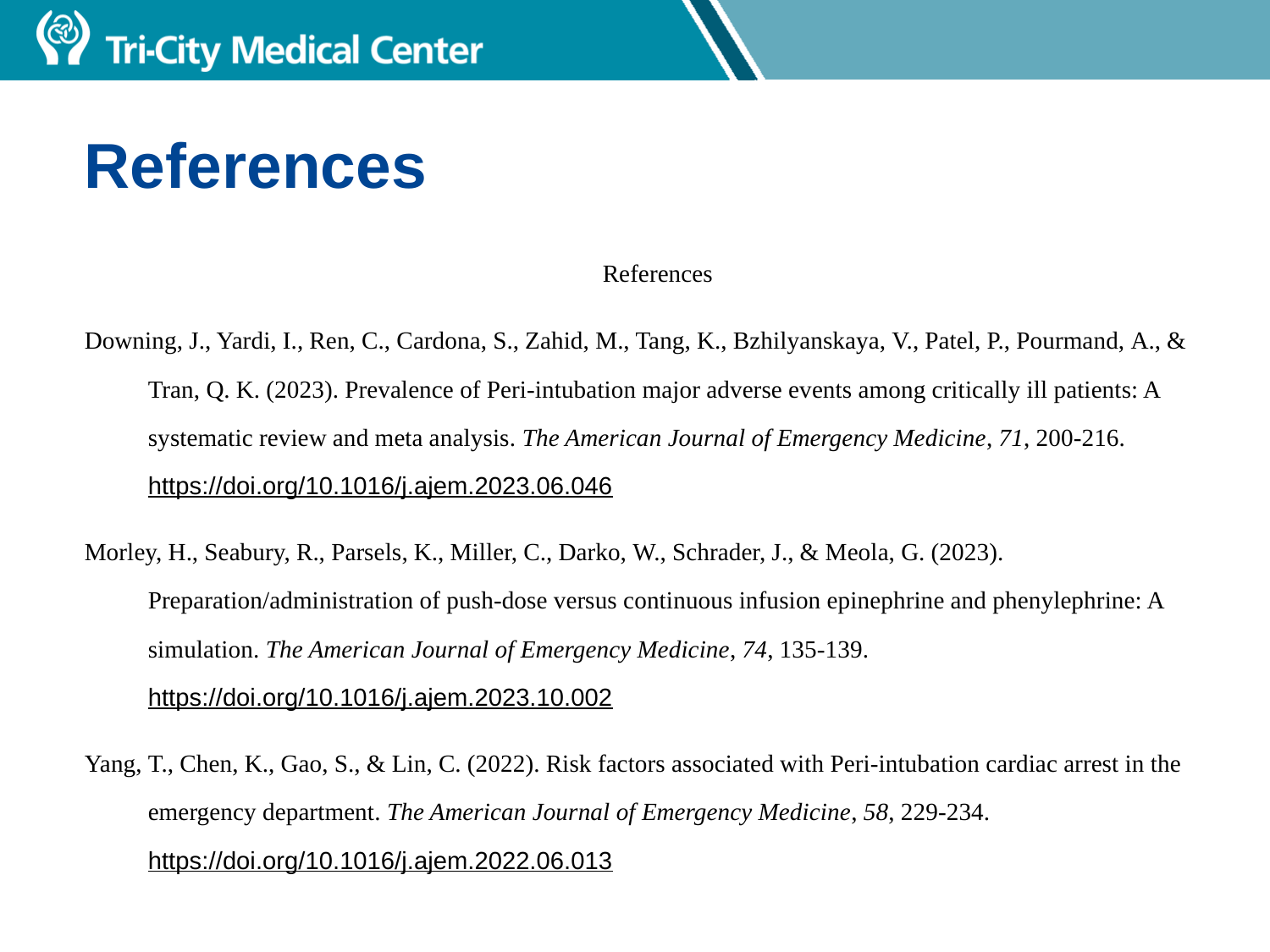

# References
References
Downing, J., Yardi, I., Ren, C., Cardona, S., Zahid, M., Tang, K., Bzhilyanskaya, V., Patel, P., Pourmand, A., & Tran, Q. K. (2023). Prevalence of Peri-intubation major adverse events among critically ill patients: A systematic review and meta analysis. The American Journal of Emergency Medicine, 71, 200-216. https://doi.org/10.1016/j.ajem.2023.06.046
Morley, H., Seabury, R., Parsels, K., Miller, C., Darko, W., Schrader, J., & Meola, G. (2023). Preparation/administration of push-dose versus continuous infusion epinephrine and phenylephrine: A simulation. The American Journal of Emergency Medicine, 74, 135-139. https://doi.org/10.1016/j.ajem.2023.10.002
Yang, T., Chen, K., Gao, S., & Lin, C. (2022). Risk factors associated with Peri-intubation cardiac arrest in the emergency department. The American Journal of Emergency Medicine, 58, 229-234. https://doi.org/10.1016/j.ajem.2022.06.013